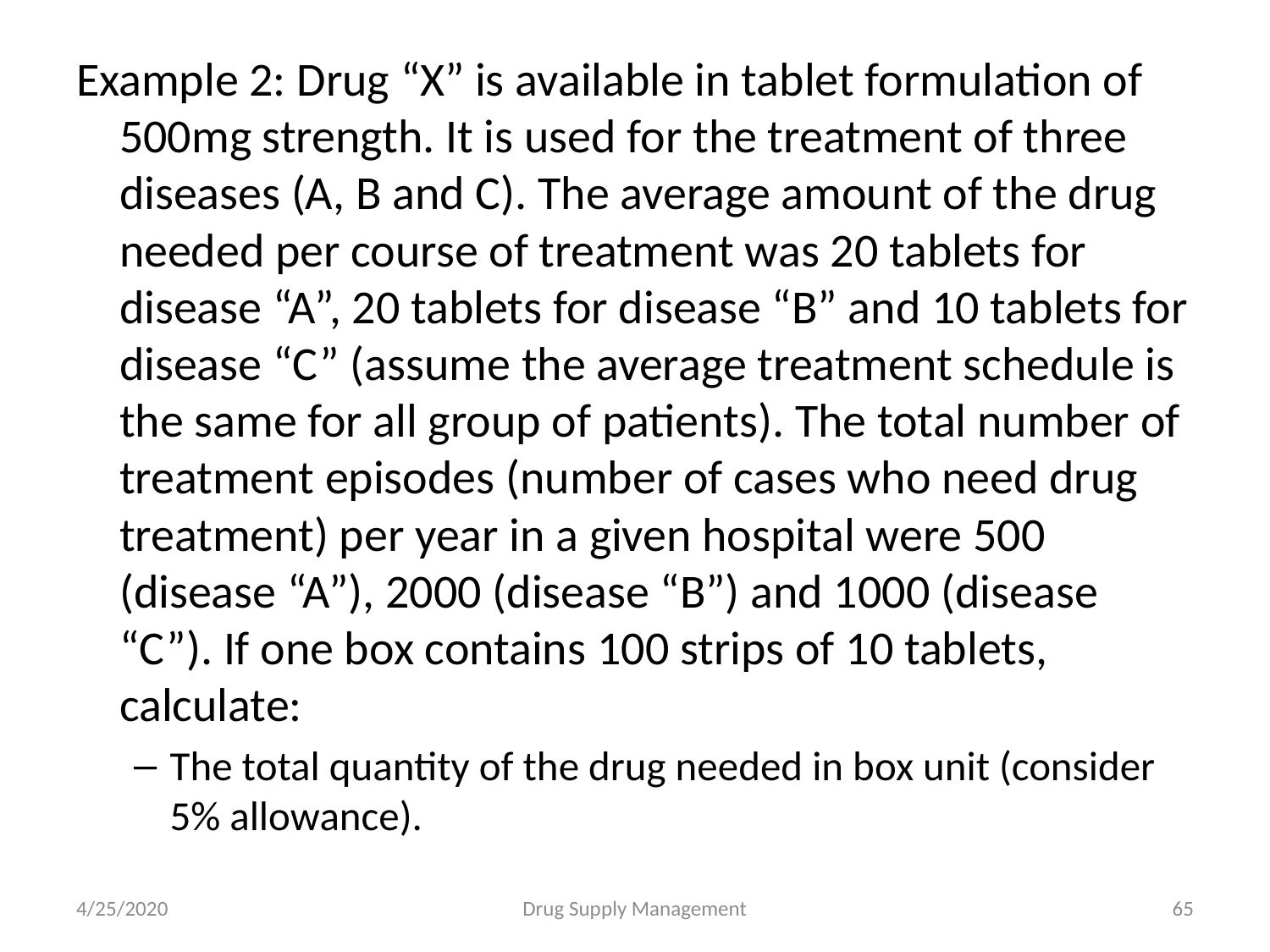

Example 2: Drug “X” is available in tablet formulation of 500mg strength. It is used for the treatment of three diseases (A, B and C). The average amount of the drug needed per course of treatment was 20 tablets for disease “A”, 20 tablets for disease “B” and 10 tablets for disease “C” (assume the average treatment schedule is the same for all group of patients). The total number of treatment episodes (number of cases who need drug treatment) per year in a given hospital were 500 (disease “A”), 2000 (disease “B”) and 1000 (disease “C”). If one box contains 100 strips of 10 tablets, calculate:
The total quantity of the drug needed in box unit (consider 5% allowance).

4/25/2020
Drug Supply Management
65